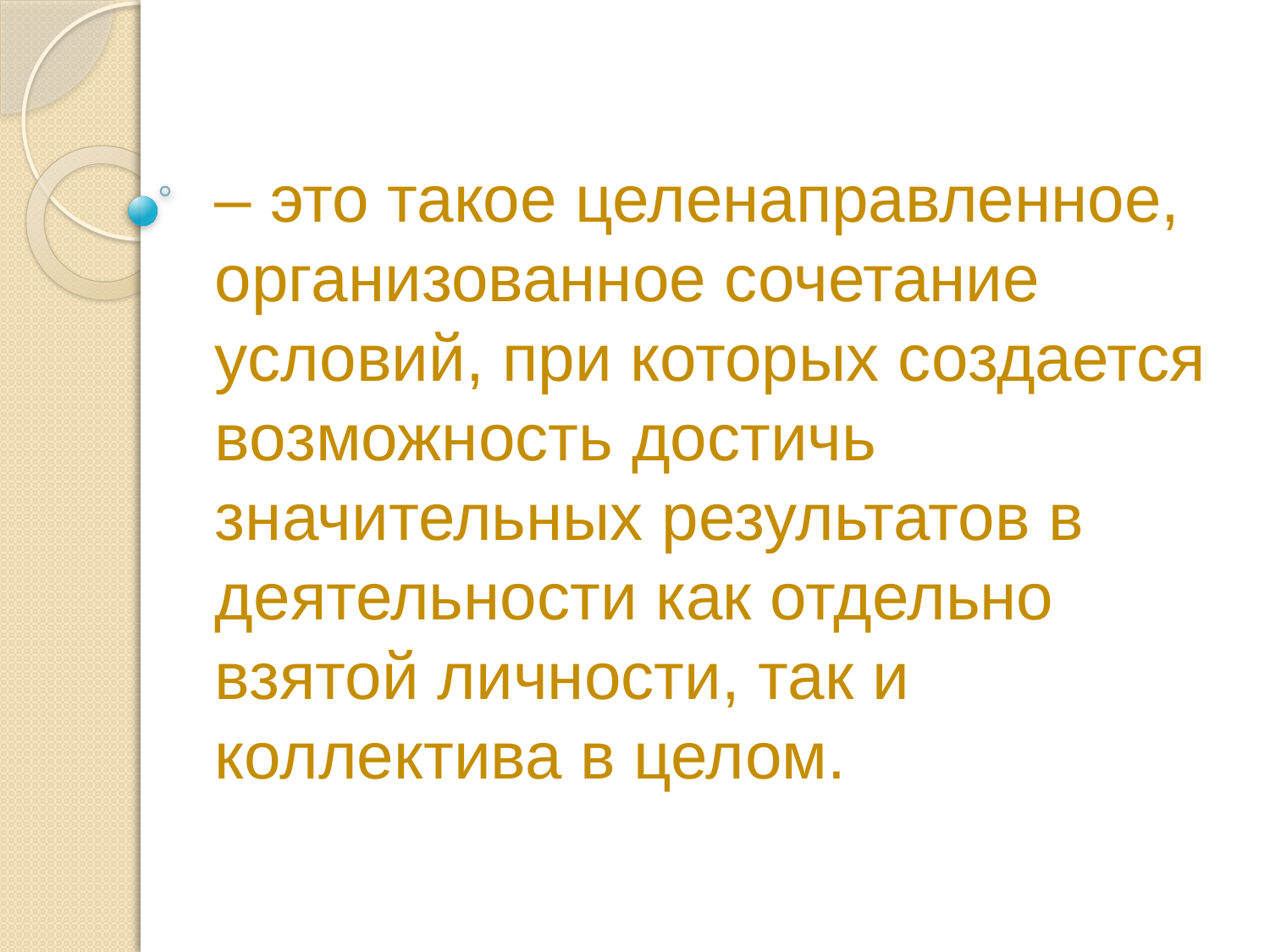

#
– это такое целенаправленное, организованное сочетание условий, при которых создается возможность достичь значительных результатов в деятельности как отдельно взятой личности, так и коллектива в целом.